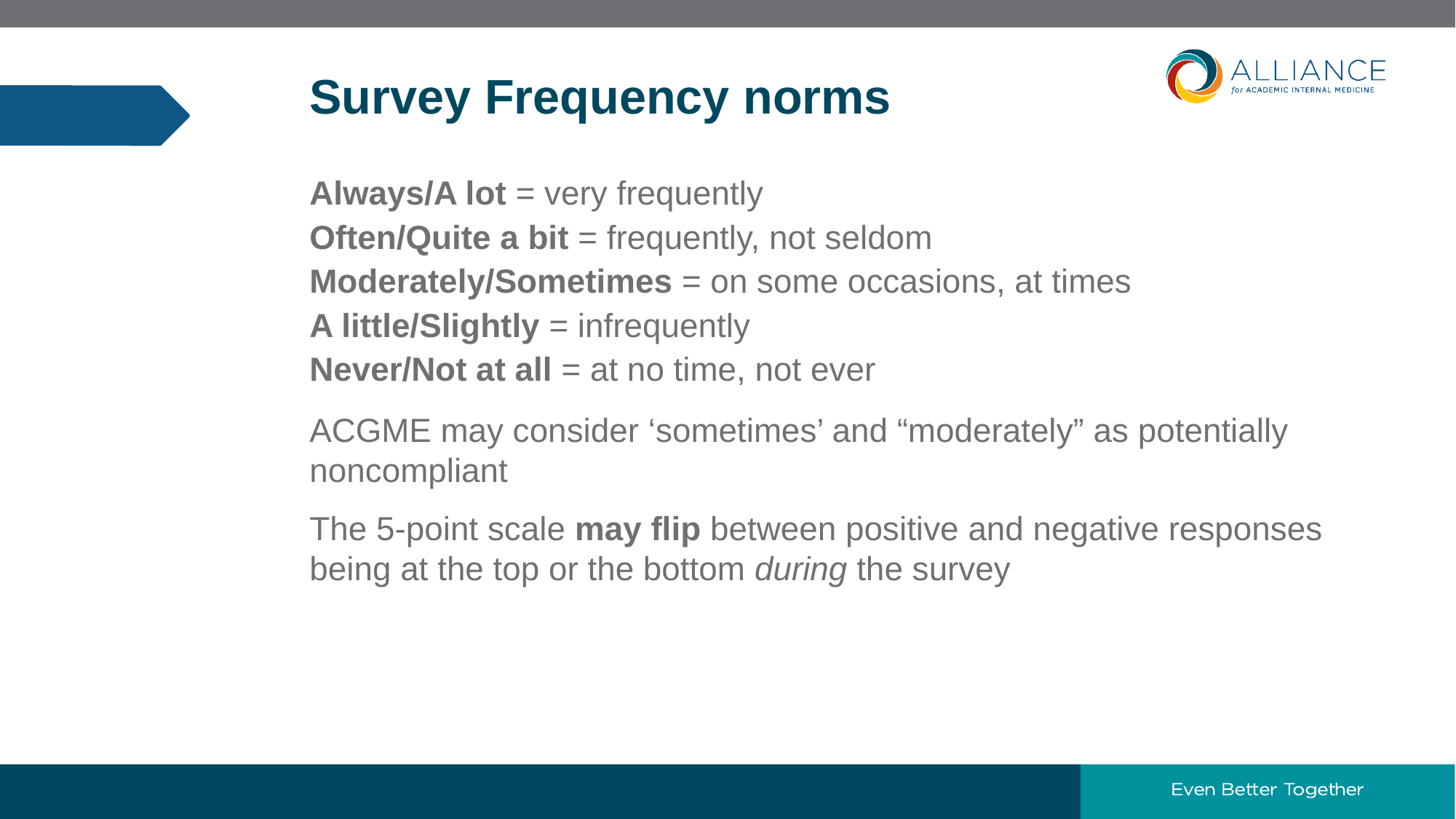

6
# Survey Frequency norms
Always/A lot = very frequently
Often/Quite a bit = frequently, not seldom
Moderately/Sometimes = on some occasions, at times
A little/Slightly = infrequently
Never/Not at all = at no time, not ever

ACGME may consider ‘sometimes’ and “moderately” as potentially noncompliant

The 5-point scale may flip between positive and negative responses being at the top or the bottom during the survey